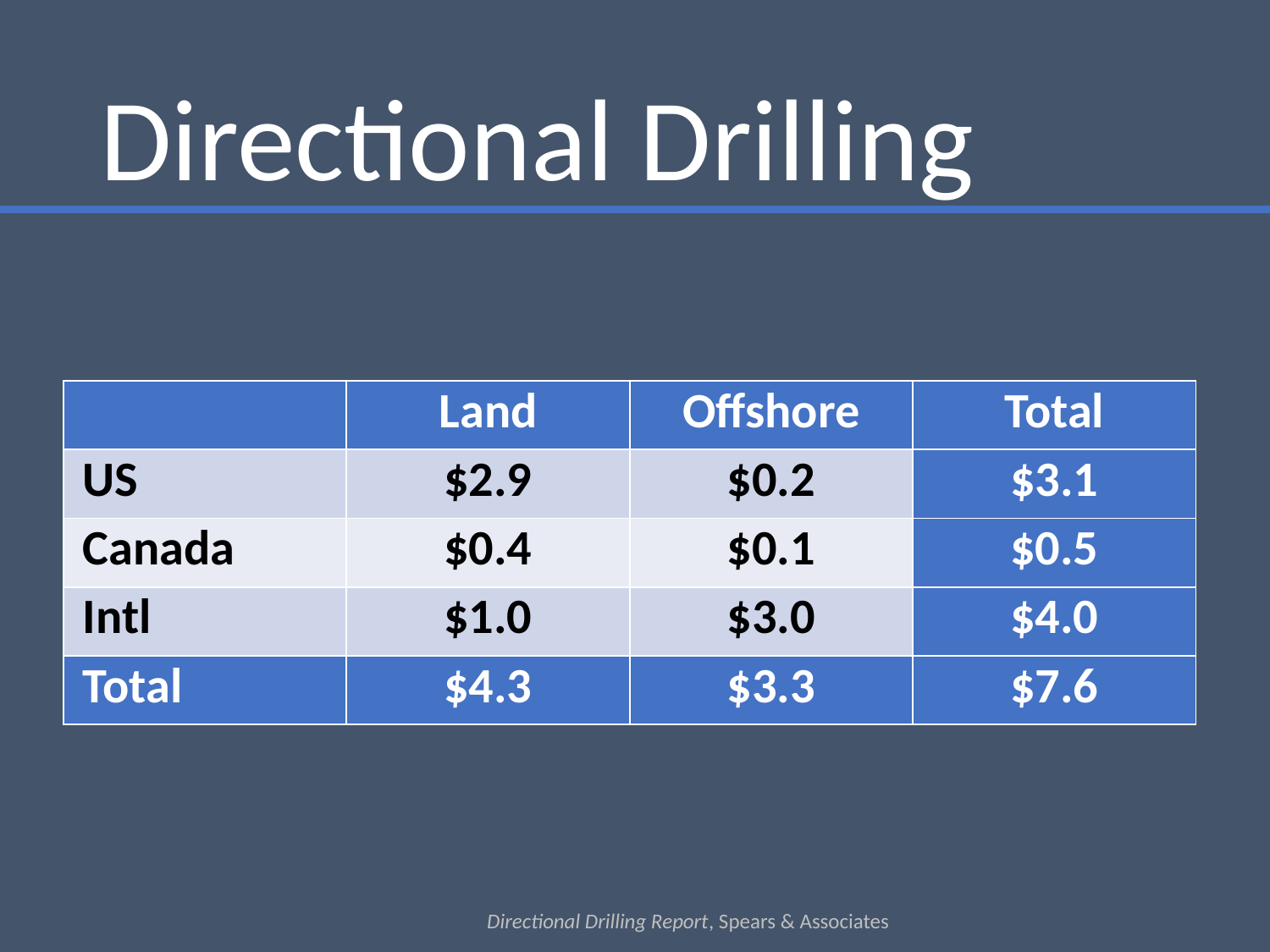

# Directional Drilling
|  | Land | Offshore | Total |
| --- | --- | --- | --- |
| US | $2.9 | $0.2 | $3.1 |
| Canada | $0.4 | $0.1 | $0.5 |
| Intl | $1.0 | $3.0 | $4.0 |
| Total | $4.3 | $3.3 | $7.6 |
Directional Drilling Report, Spears & Associates